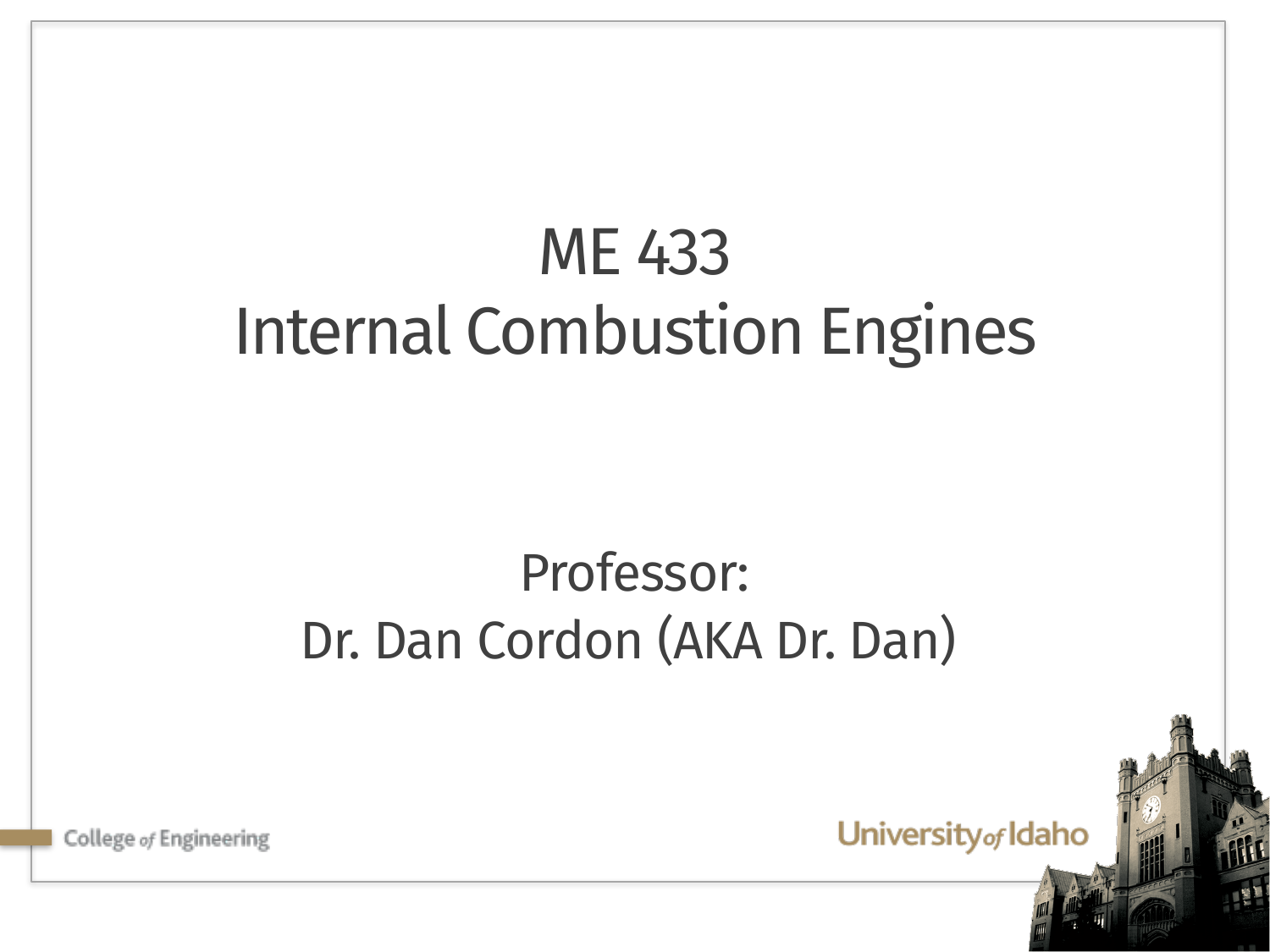

# ME 433 Internal Combustion Engines
Professor:
Dr. Dan Cordon (AKA Dr. Dan)